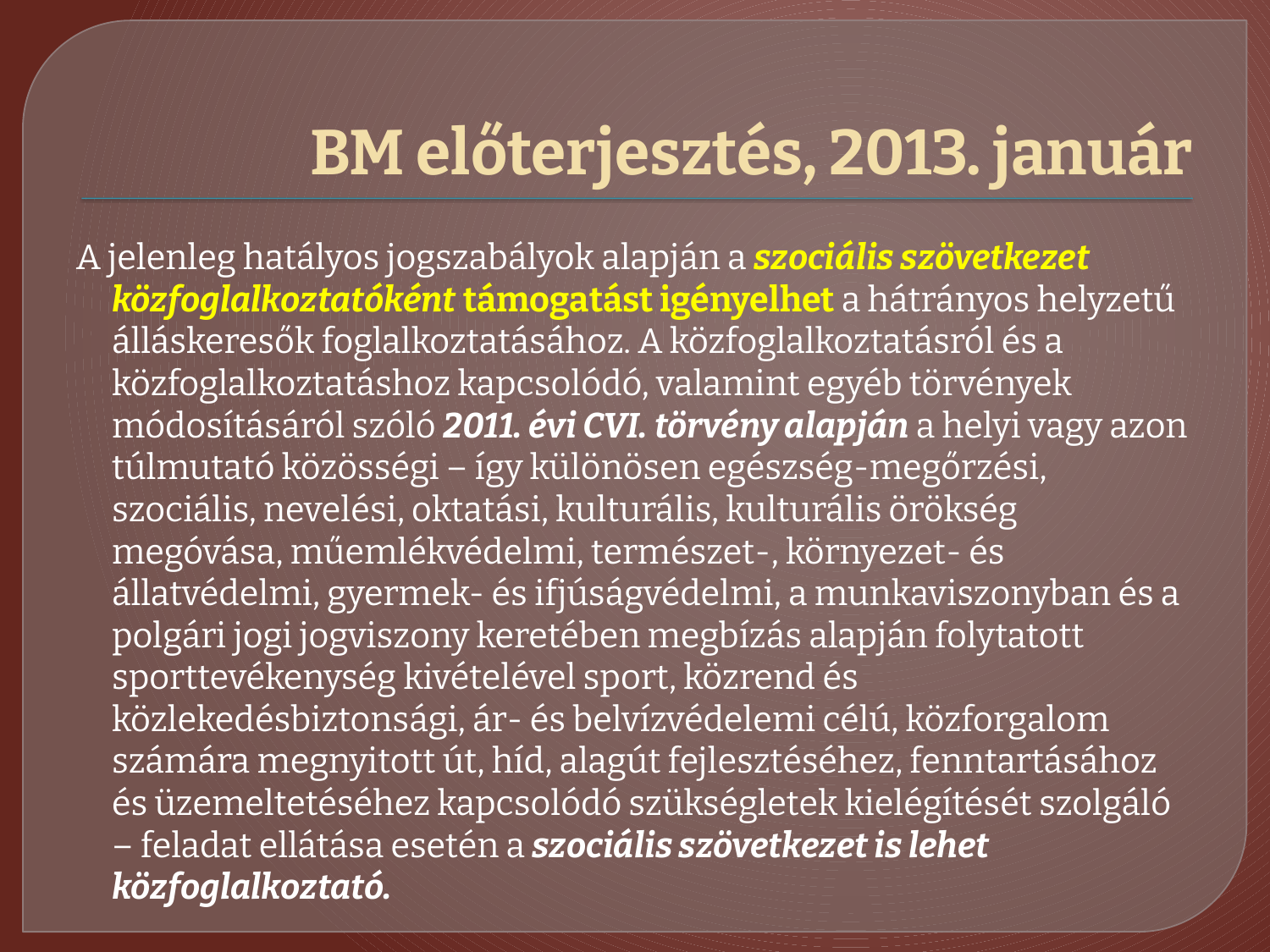

# BM előterjesztés, 2013. január
A jelenleg hatályos jogszabályok alapján a szociális szövetkezet közfoglalkoztatóként támogatást igényelhet a hátrányos helyzetű álláskeresők foglalkoztatásához. A közfoglalkoztatásról és a közfoglalkoztatáshoz kapcsolódó, valamint egyéb törvények módosításáról szóló 2011. évi CVI. törvény alapján a helyi vagy azon túlmutató közösségi – így különösen egészség-megőrzési, szociális, nevelési, oktatási, kulturális, kulturális örökség megóvása, műemlékvédelmi, természet-, környezet- és állatvédelmi, gyermek- és ifjúságvédelmi, a munkaviszonyban és a polgári jogi jogviszony keretében megbízás alapján folytatott sporttevékenység kivételével sport, közrend és közlekedésbiztonsági, ár- és belvízvédelemi célú, közforgalom számára megnyitott út, híd, alagút fejlesztéséhez, fenntartásához és üzemeltetéséhez kapcsolódó szükségletek kielégítését szolgáló – feladat ellátása esetén a szociális szövetkezet is lehet közfoglalkoztató.